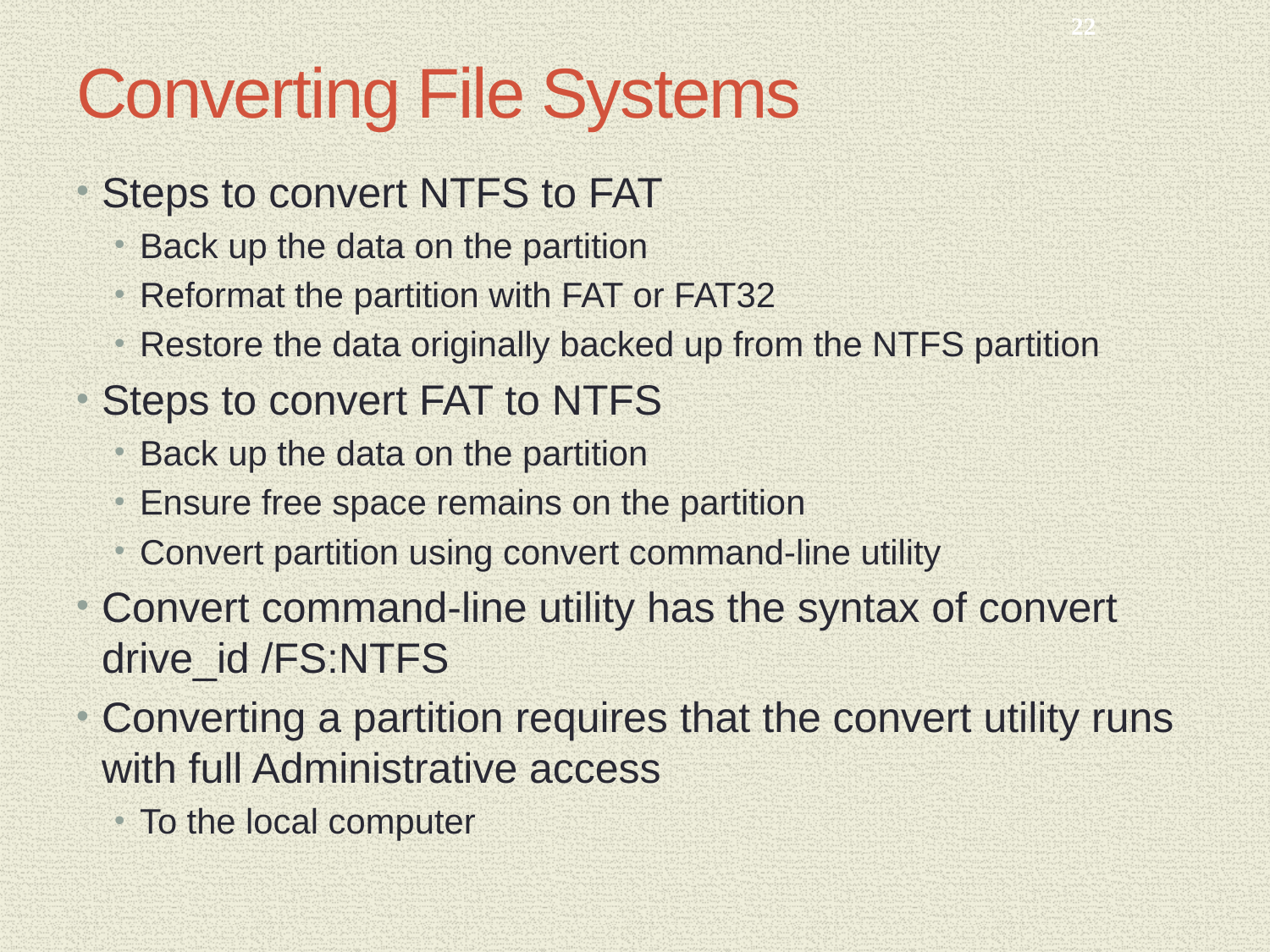

22
# Converting File Systems
Steps to convert NTFS to FAT
Back up the data on the partition
Reformat the partition with FAT or FAT32
Restore the data originally backed up from the NTFS partition
Steps to convert FAT to NTFS
Back up the data on the partition
Ensure free space remains on the partition
Convert partition using convert command-line utility
Convert command-line utility has the syntax of convert drive_id /FS:NTFS
Converting a partition requires that the convert utility runs with full Administrative access
To the local computer